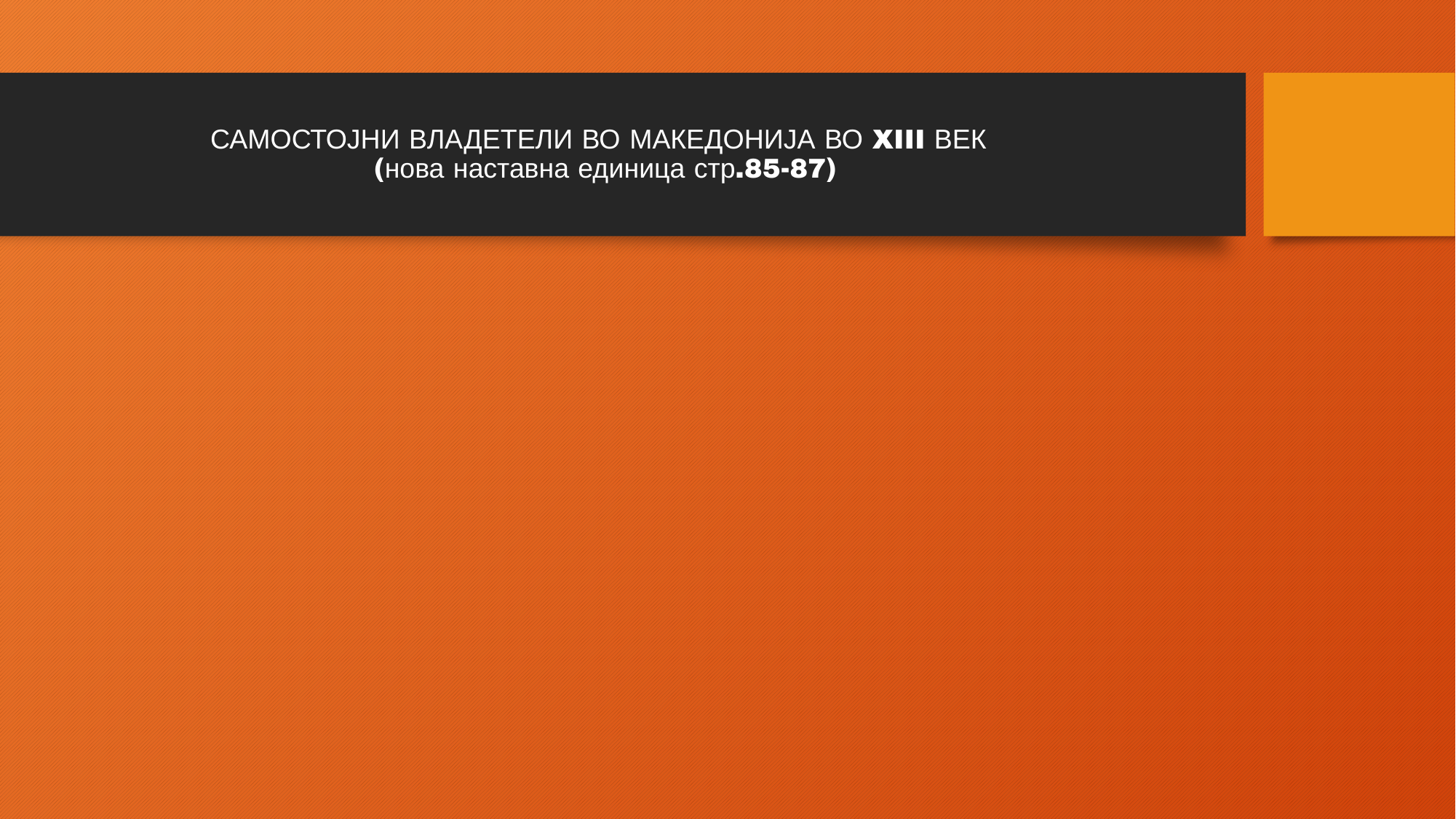

# САМОСТОЈНИ ВЛАДЕТЕЛИ ВО МАКЕДОНИЈА ВО XIII ВЕК (нова наставна единица стр.85-87)